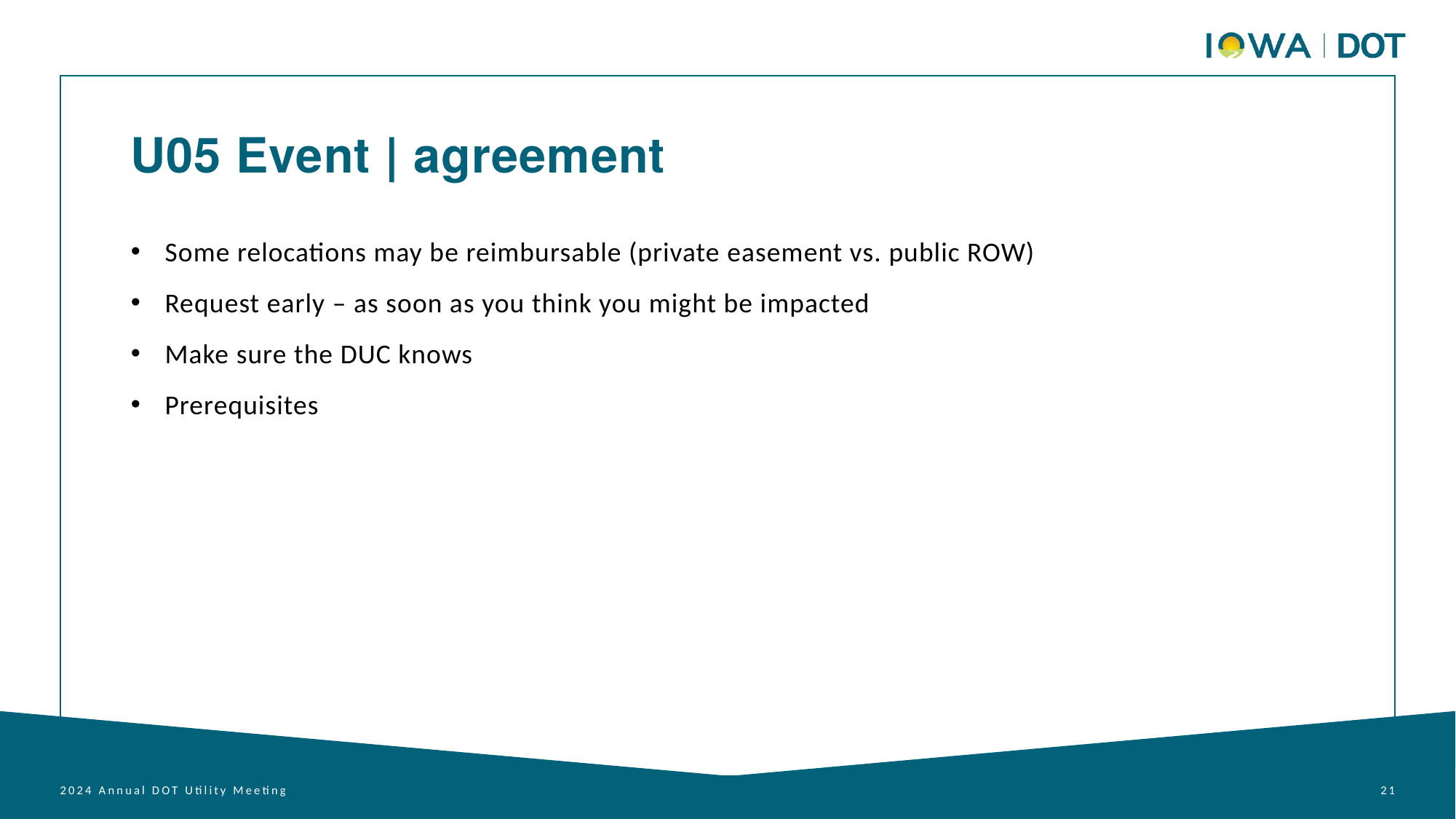

U05 Event | agreement
Some relocations may be reimbursable (private easement vs. public ROW)
Request early – as soon as you think you might be impacted
Make sure the DUC knows
Prerequisites